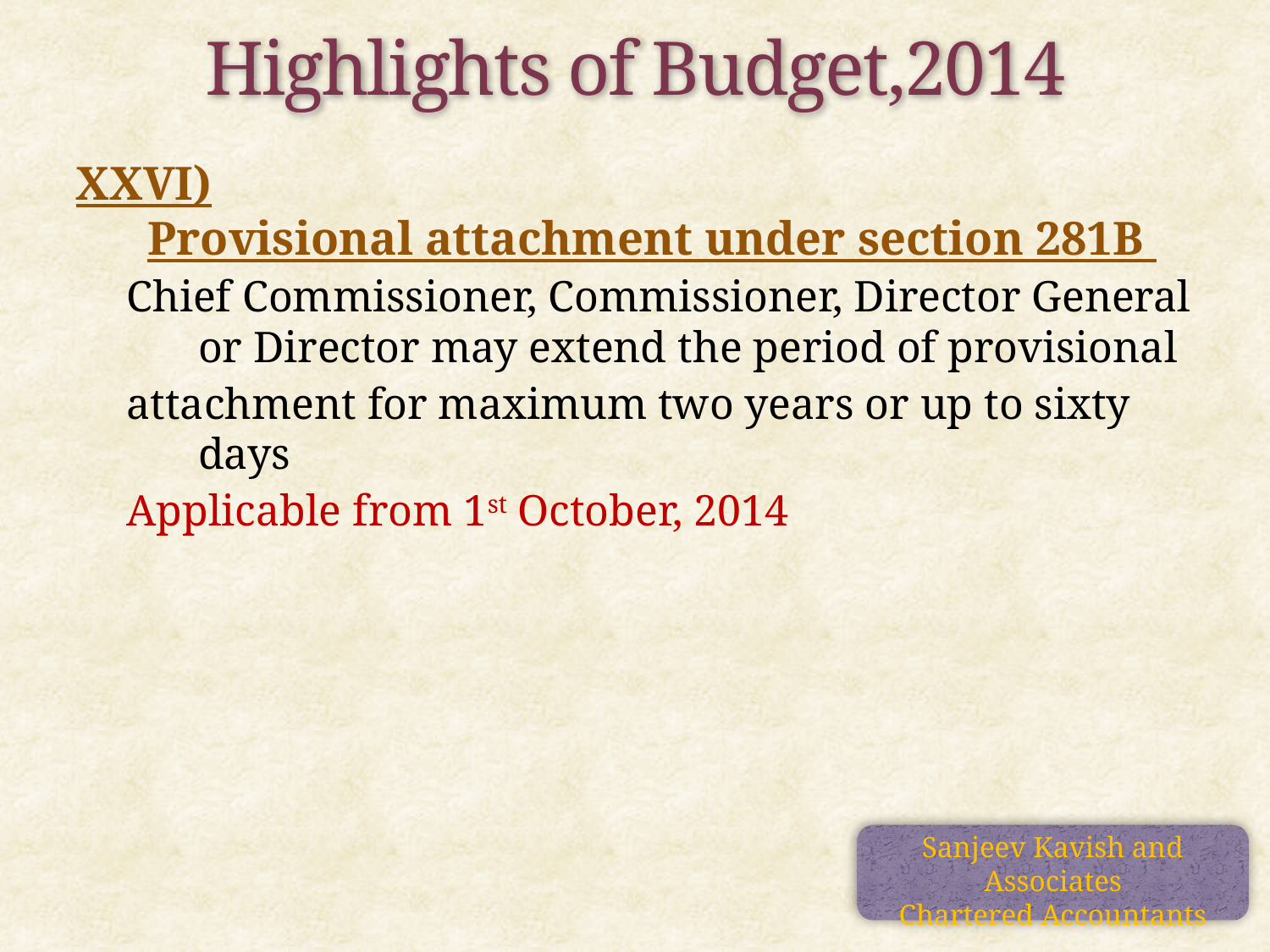

Highlights of Budget,2014
XXVI) Provisional attachment under section 281B
Chief Commissioner, Commissioner, Director General or Director may extend the period of provisional
attachment for maximum two years or up to sixty days
Applicable from 1st October, 2014

Sanjeev Kavish and Associates
Chartered Accountants